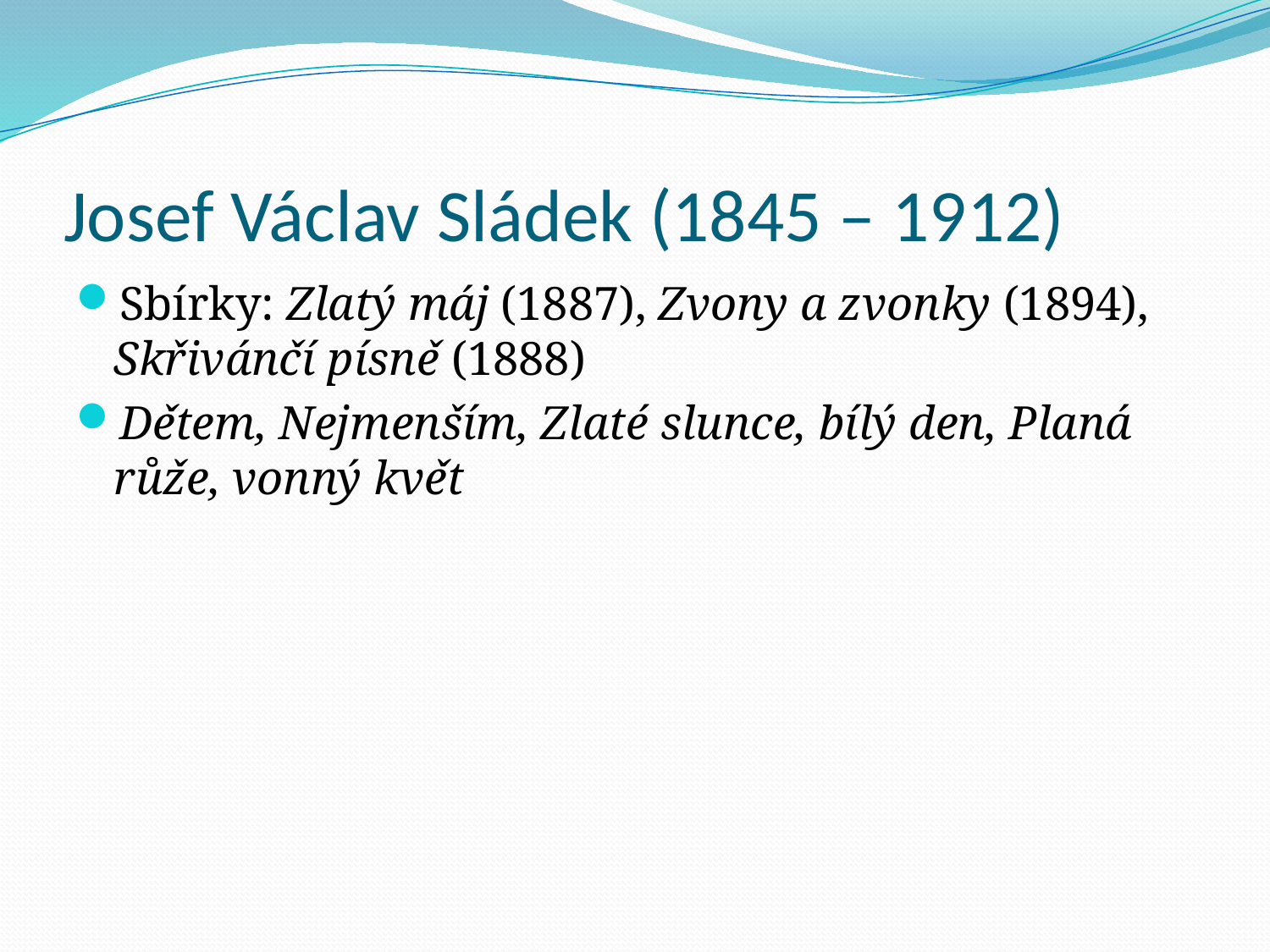

# Josef Václav Sládek (1845 – 1912)
Sbírky: Zlatý máj (1887), Zvony a zvonky (1894), Skřivánčí písně (1888)
Dětem, Nejmenším, Zlaté slunce, bílý den, Planá růže, vonný květ